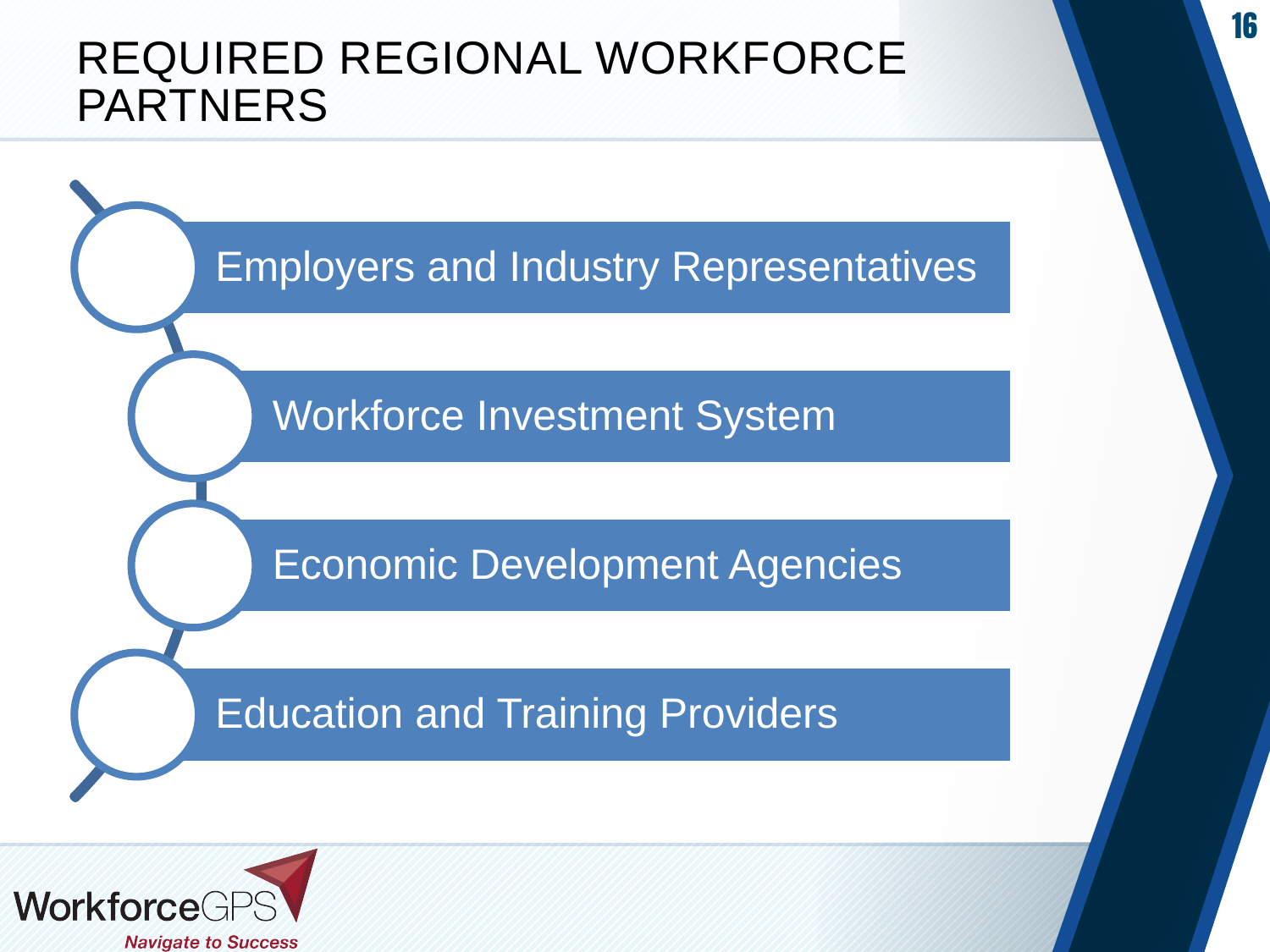

# Required Regional Workforce Partners
Employers and Industry Representatives
Workforce Investment System
Economic Development Agencies
Education and Training Providers